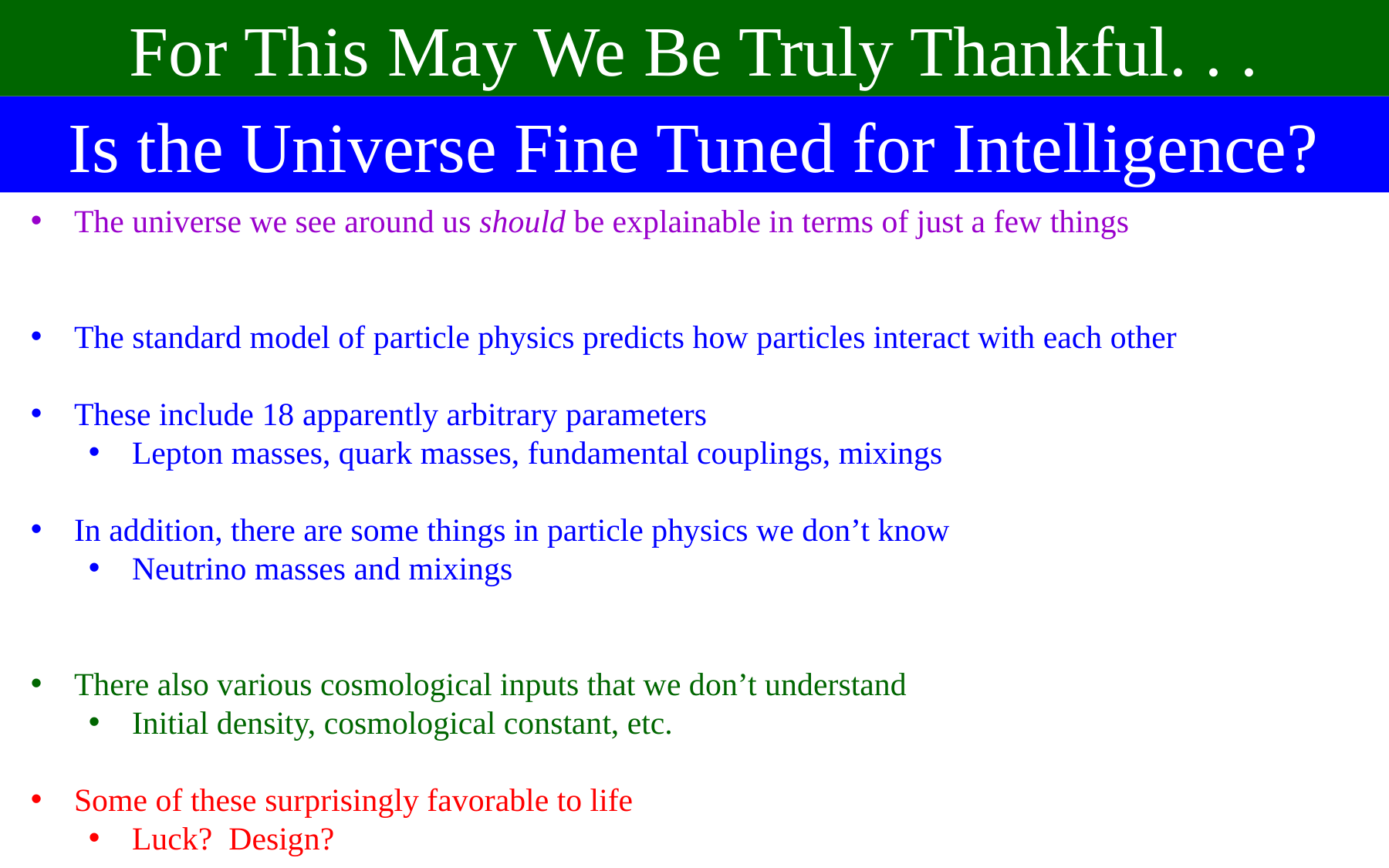

For This May We Be Truly Thankful. . .
Is the Universe Fine Tuned for Intelligence?
The universe we see around us should be explainable in terms of just a few things

The standard model of particle physics predicts how particles interact with each other

These include 18 apparently arbitrary parameters
Lepton masses, quark masses, fundamental couplings, mixings

In addition, there are some things in particle physics we don’t know
Neutrino masses and mixings

There also various cosmological inputs that we don’t understand
Initial density, cosmological constant, etc.

Some of these surprisingly favorable to life
Luck?  Design?